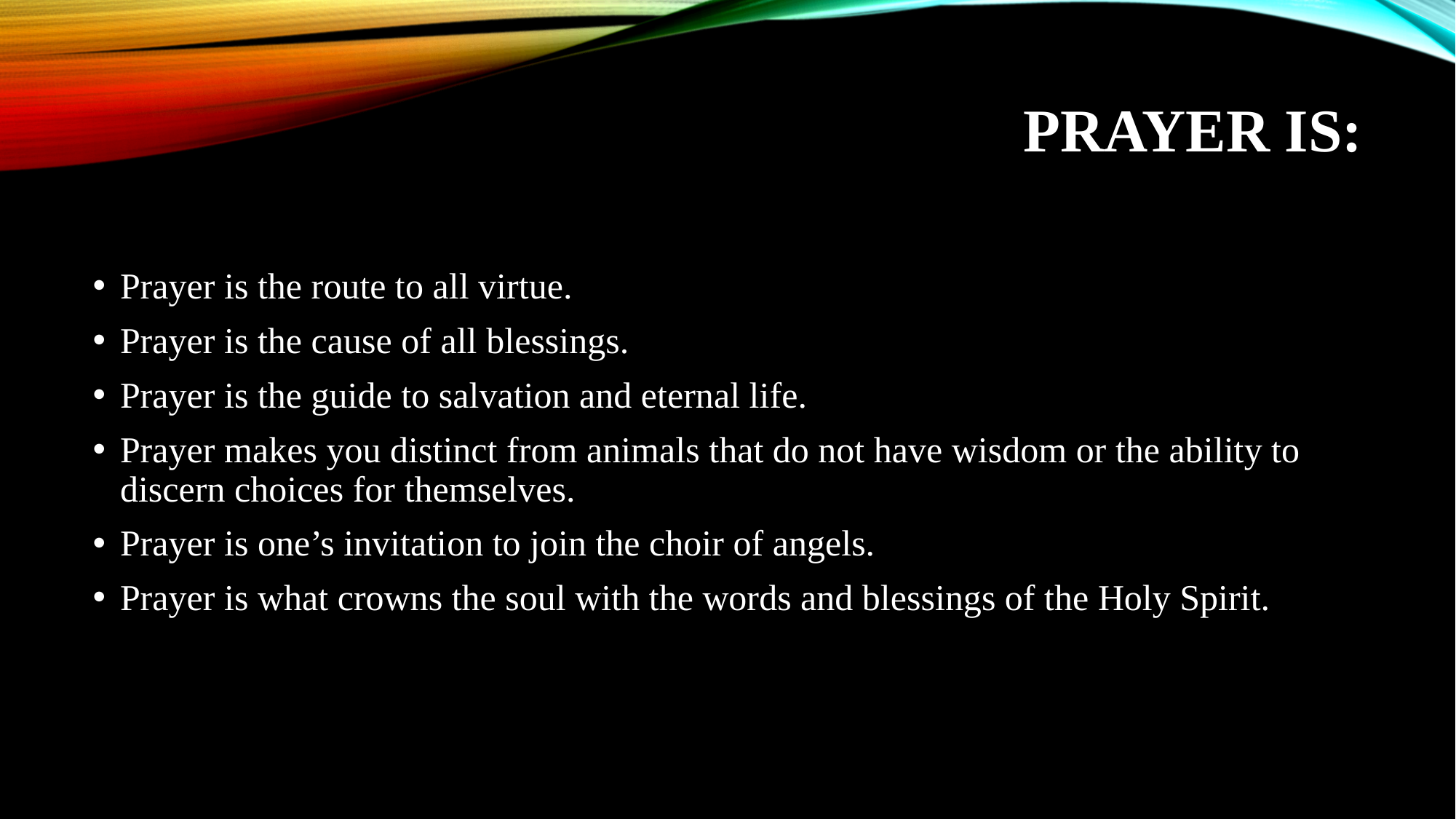

# Prayer is:
Prayer is the route to all virtue.
Prayer is the cause of all blessings.
Prayer is the guide to salvation and eternal life.
Prayer makes you distinct from animals that do not have wisdom or the ability to discern choices for themselves.
Prayer is one’s invitation to join the choir of angels.
Prayer is what crowns the soul with the words and blessings of the Holy Spirit.